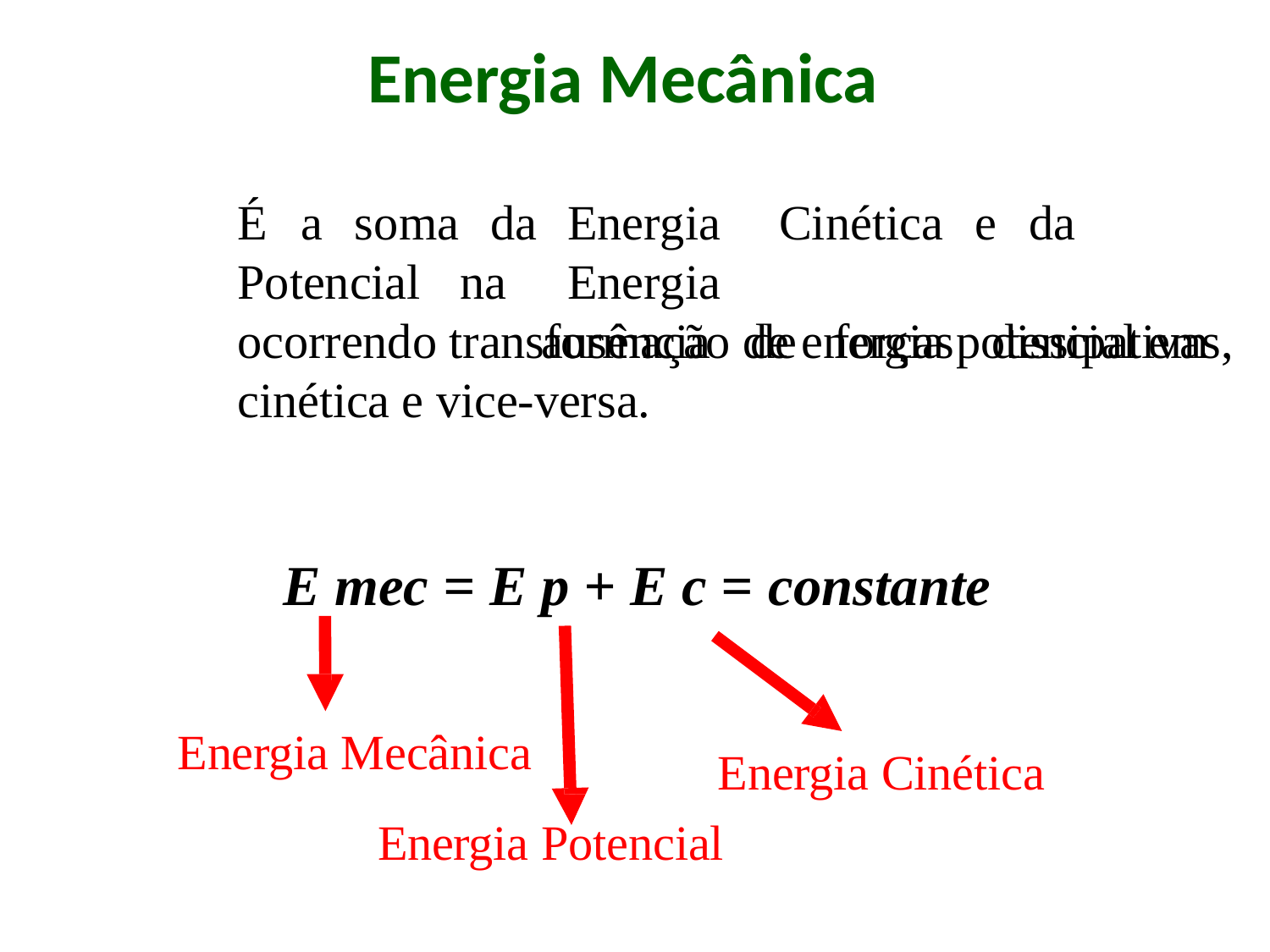

# Energia Mecânica
É	a	soma	da
Potencial	na
Energia	Cinética	e	da	Energia
ausência	de	forças	dissipativas,
ocorrendo transformação de energia potencial em  cinética e vice-versa.

E mec = E p + E c = constante

Energia Mecânica
Energia Cinética
Energia Potencial